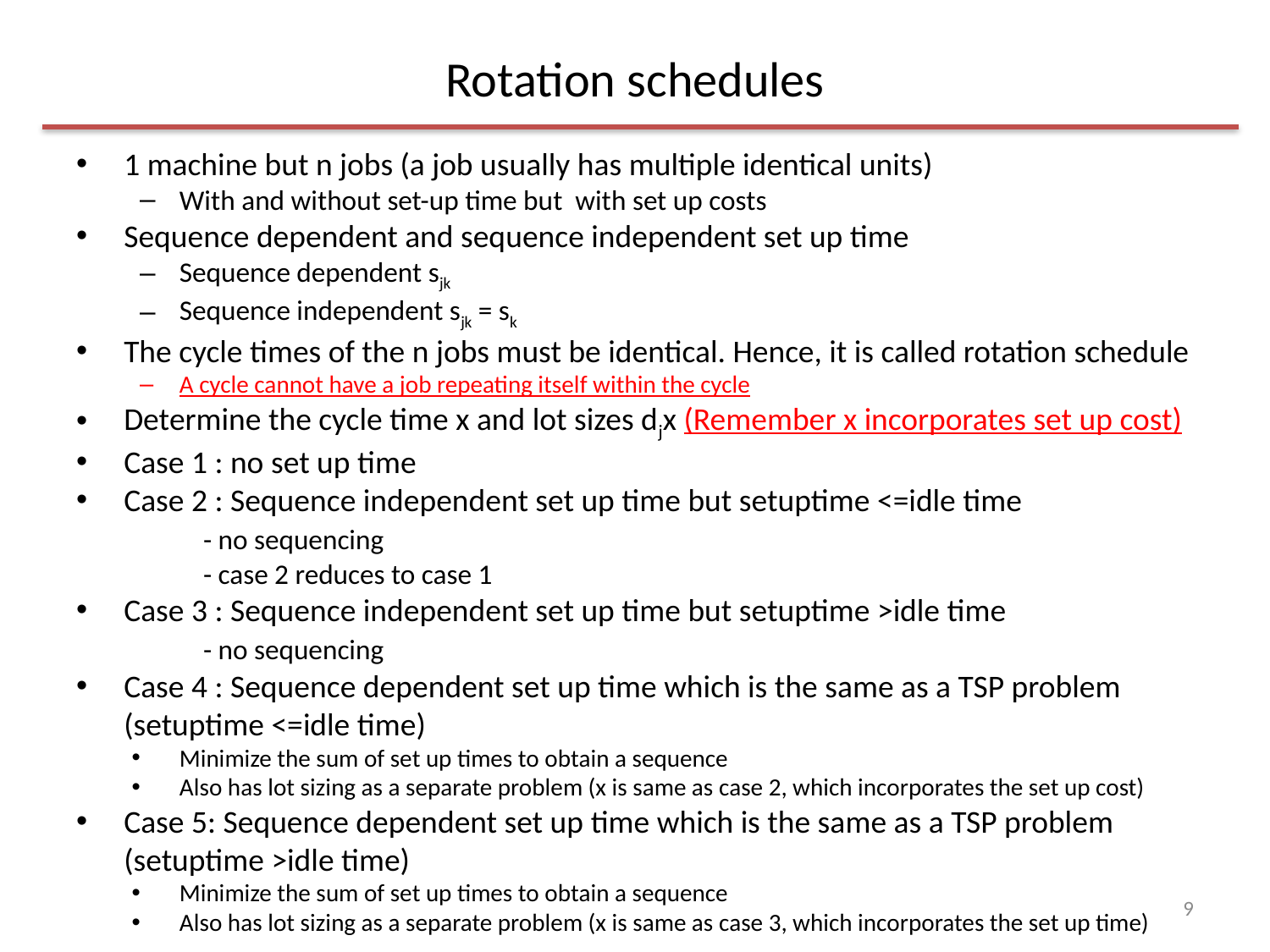

# Rotation schedules
1 machine but n jobs (a job usually has multiple identical units)
With and without set-up time but  with set up costs
Sequence dependent and sequence independent set up time
Sequence dependent sjk
Sequence independent sjk = sk
The cycle times of the n jobs must be identical. Hence, it is called rotation schedule
A cycle cannot have a job repeating itself within the cycle
Determine the cycle time x and lot sizes djx (Remember x incorporates set up cost)
Case 1 : no set up time
Case 2 : Sequence independent set up time but setuptime <=idle time
	- no sequencing
	- case 2 reduces to case 1
Case 3 : Sequence independent set up time but setuptime >idle time
	- no sequencing
Case 4 : Sequence dependent set up time which is the same as a TSP problem (setuptime <=idle time)
Minimize the sum of set up times to obtain a sequence
Also has lot sizing as a separate problem (x is same as case 2, which incorporates the set up cost)
Case 5: Sequence dependent set up time which is the same as a TSP problem (setuptime >idle time)
Minimize the sum of set up times to obtain a sequence
Also has lot sizing as a separate problem (x is same as case 3, which incorporates the set up time)

9